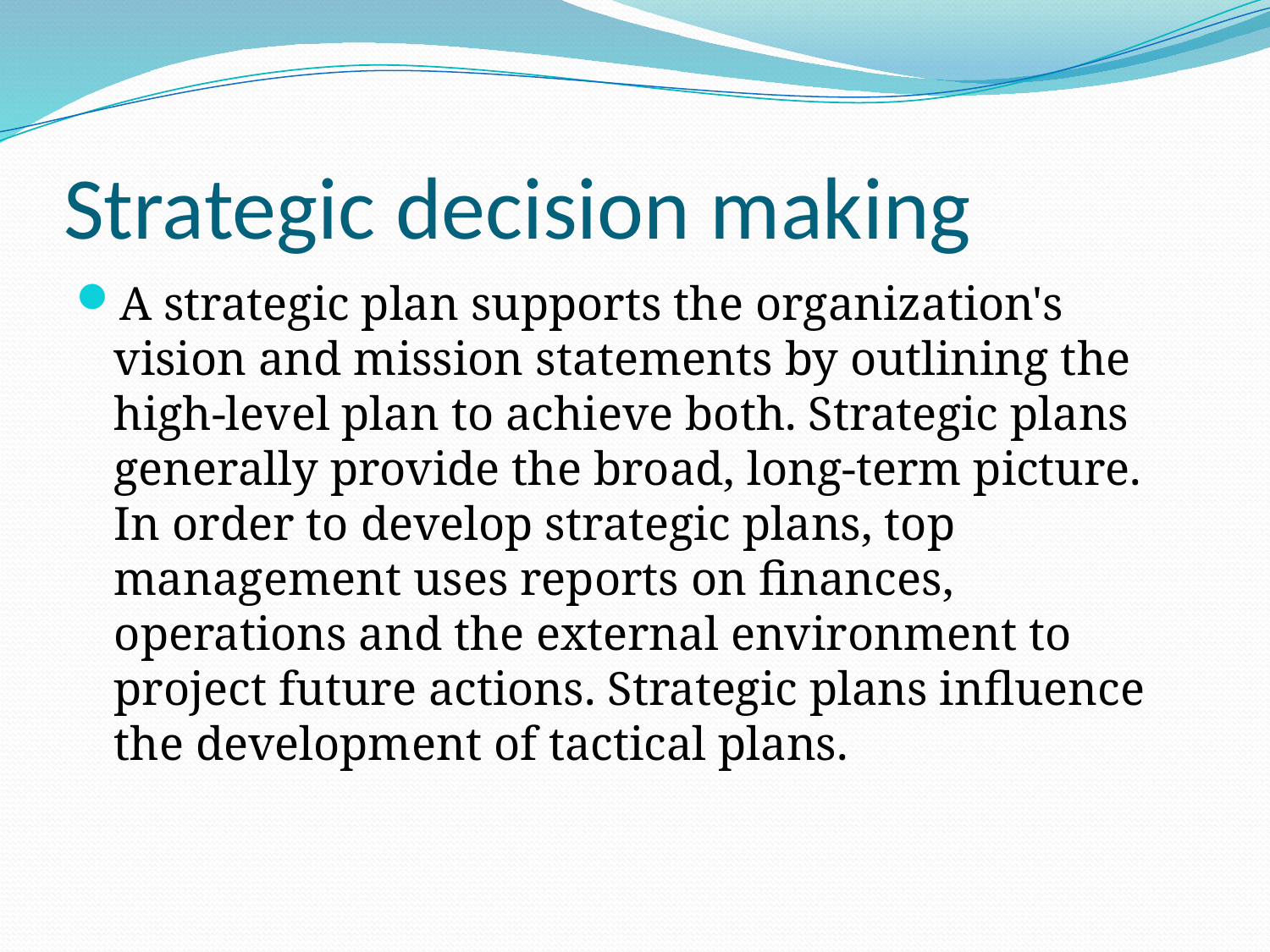

# Strategic decision making
A strategic plan supports the organization's vision and mission statements by outlining the high-level plan to achieve both. Strategic plans generally provide the broad, long-term picture. In order to develop strategic plans, top management uses reports on finances, operations and the external environment to project future actions. Strategic plans influence the development of tactical plans.